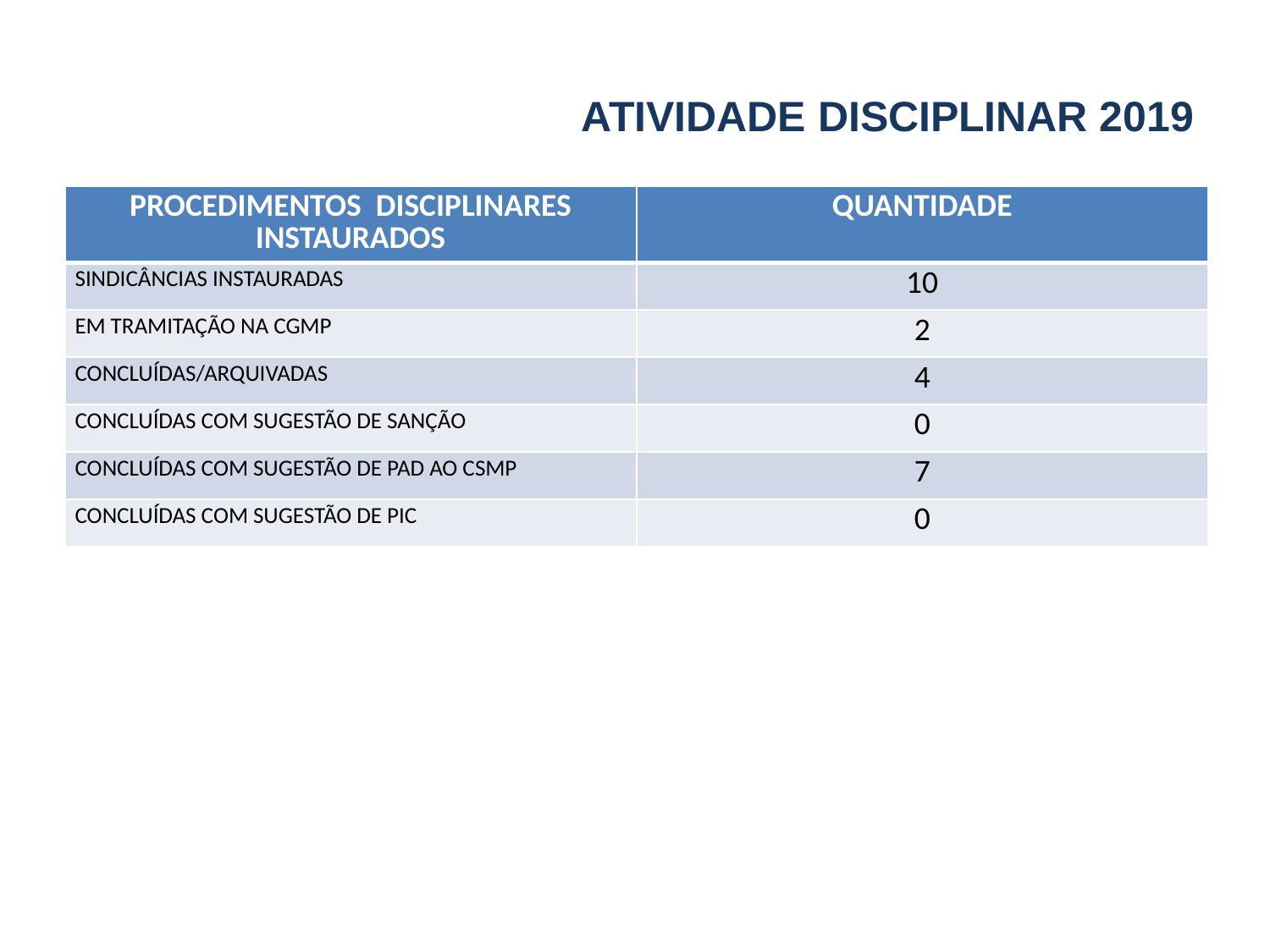

ATIVIDADE DISCIPLINAR 2019
| PROCEDIMENTOS DISCIPLINARES INSTAURADOS | QUANTIDADE |
| --- | --- |
| SINDICÂNCIAS INSTAURADAS | 10 |
| EM TRAMITAÇÃO NA CGMP | 2 |
| CONCLUÍDAS/ARQUIVADAS | 4 |
| CONCLUÍDAS COM SUGESTÃO DE SANÇÃO | 0 |
| CONCLUÍDAS COM SUGESTÃO DE PAD AO CSMP | 7 |
| CONCLUÍDAS COM SUGESTÃO DE PIC | 0 |